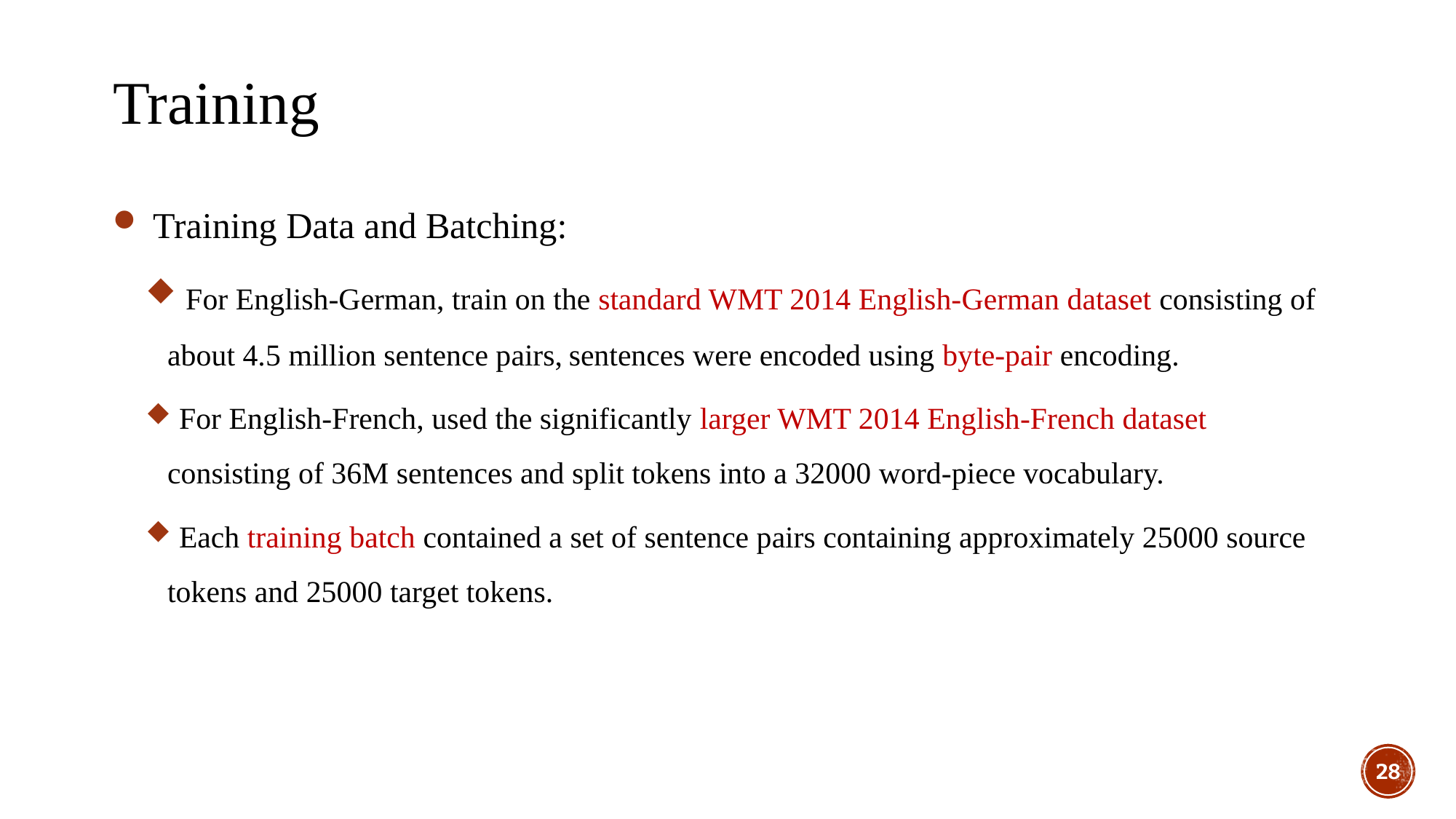

Training
 Training Data and Batching:
 For English-German, train on the standard WMT 2014 English-German dataset consisting of about 4.5 million sentence pairs, sentences were encoded using byte-pair encoding.
 For English-French, used the significantly larger WMT 2014 English-French dataset consisting of 36M sentences and split tokens into a 32000 word-piece vocabulary.
 Each training batch contained a set of sentence pairs containing approximately 25000 source tokens and 25000 target tokens.
28